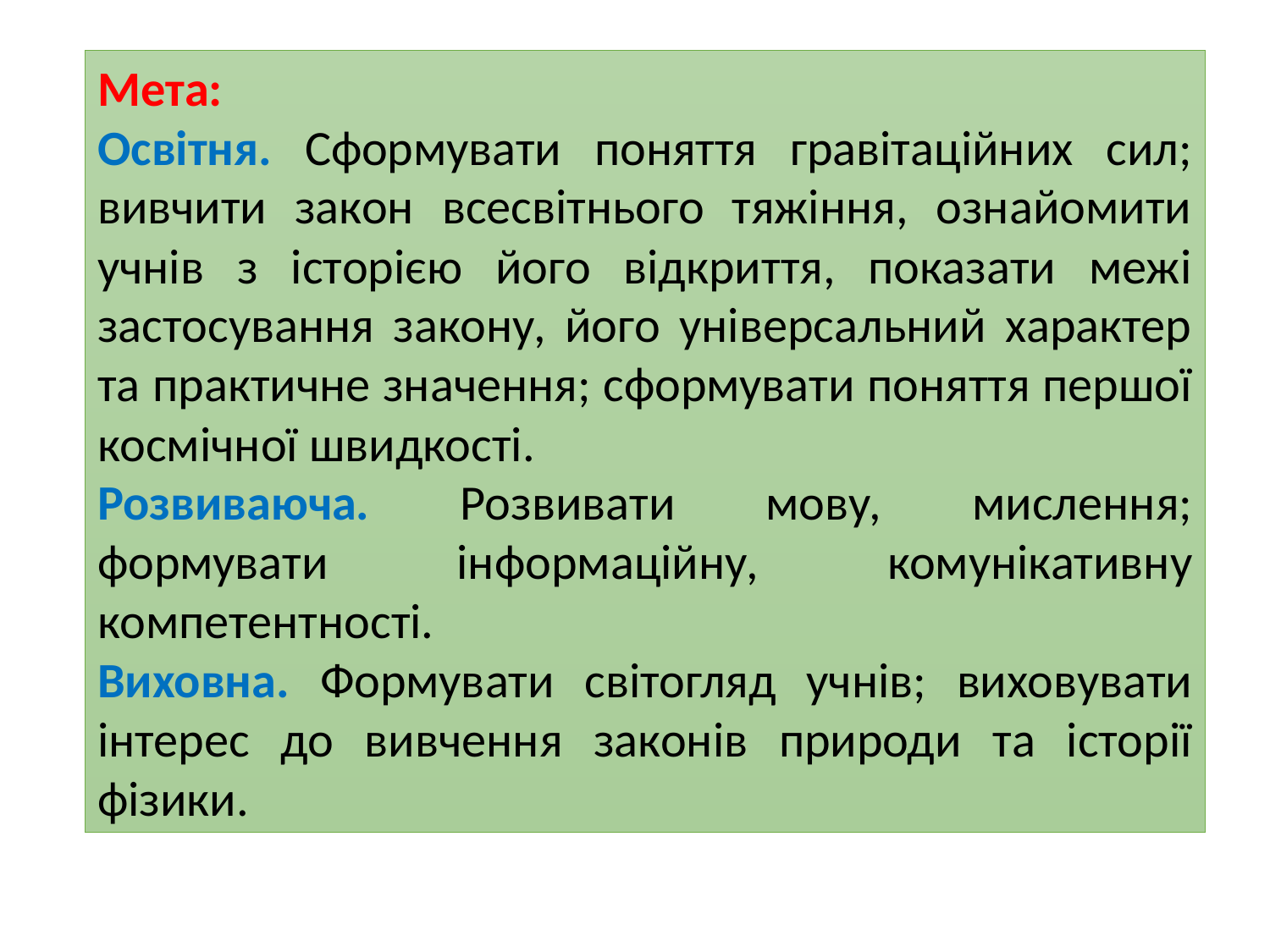

Мета:
Освітня. Сформувати поняття гравітаційних сил; вивчити закон всесвітнього тяжіння, ознайомити учнів з історією його відкриття, показати межі застосування закону, його універсальний характер та практичне значення; сформувати поняття першої космічної швидкості.
Розвиваюча. Розвивати мову, мислення; формувати інформаційну, комунікативну компетентності.
Виховна. Формувати світогляд учнів; виховувати інтерес до вивчення законів природи та історії фізики.